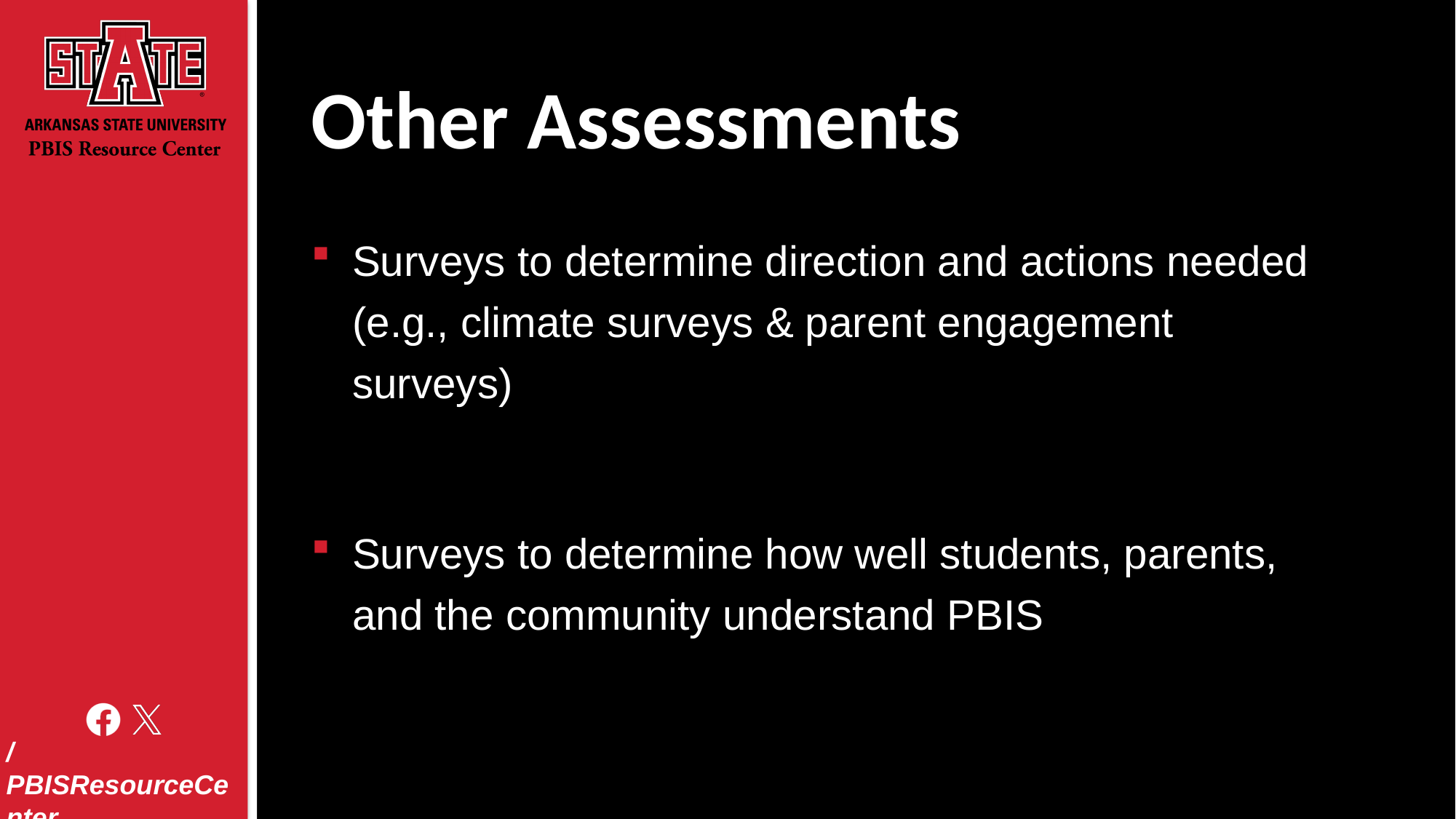

# Other Assessments
Surveys to determine direction and actions needed (e.g., climate surveys & parent engagement surveys)

Surveys to determine how well students, parents, and the community understand PBIS